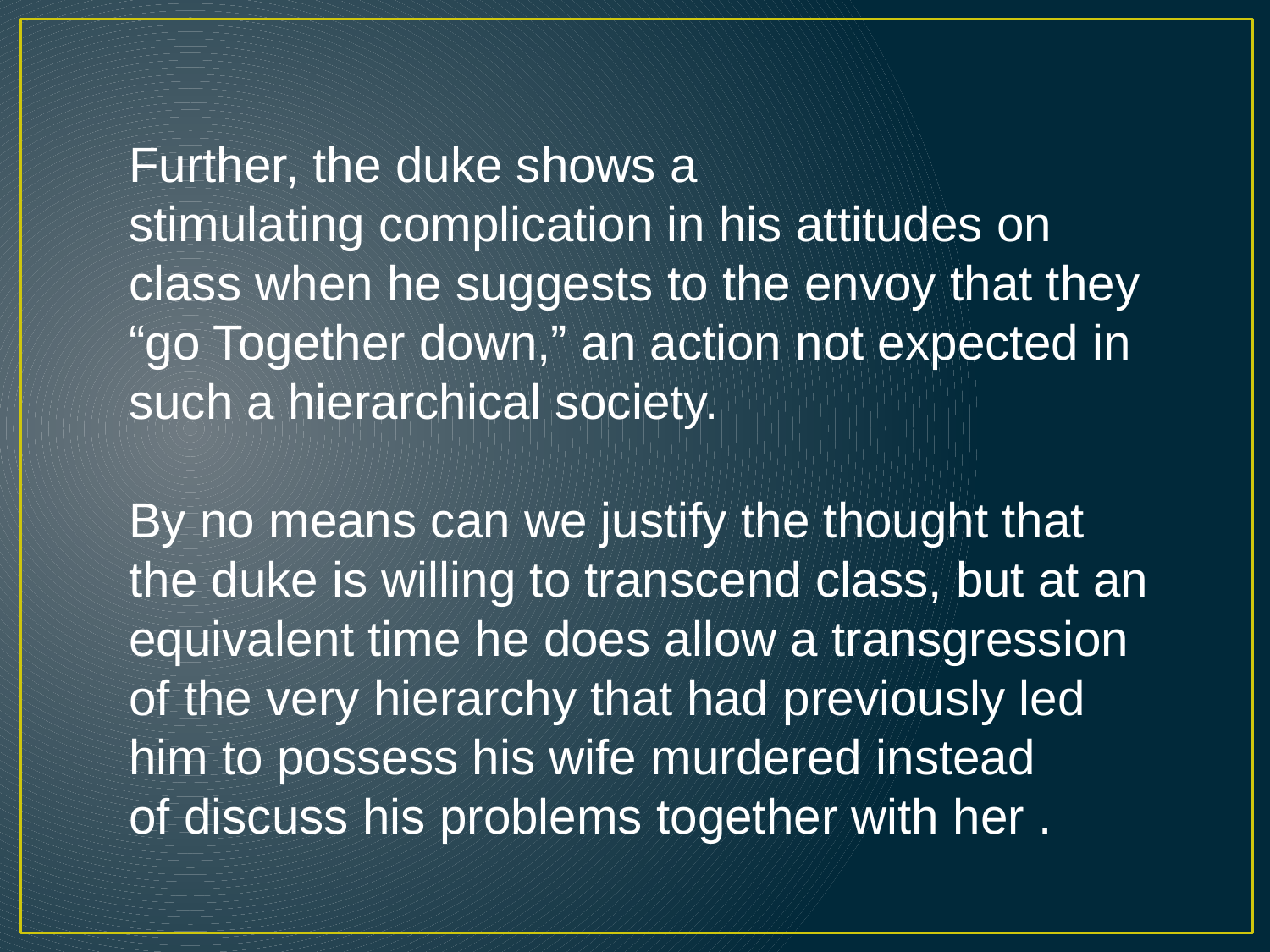

Further, the duke shows a stimulating complication in his attitudes on class when he suggests to the envoy that they “go Together down,” an action not expected in such a hierarchical society.

By no means can we justify the thought that the duke is willing to transcend class, but at an equivalent time he does allow a transgression of the very hierarchy that had previously led him to possess his wife murdered instead of discuss his problems together with her .